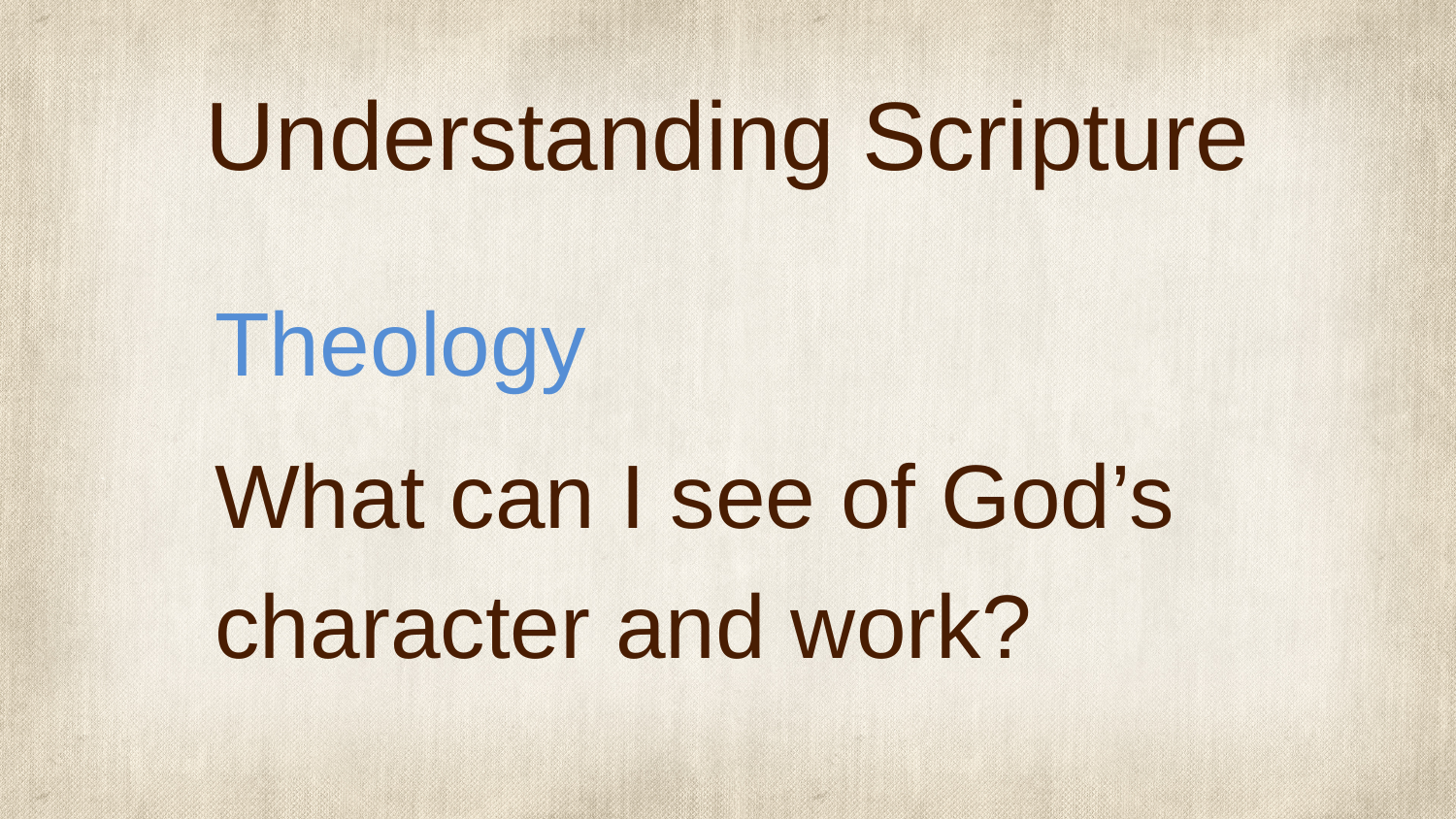

# Understanding Scripture
Theology
What can I see of God’s character and work?